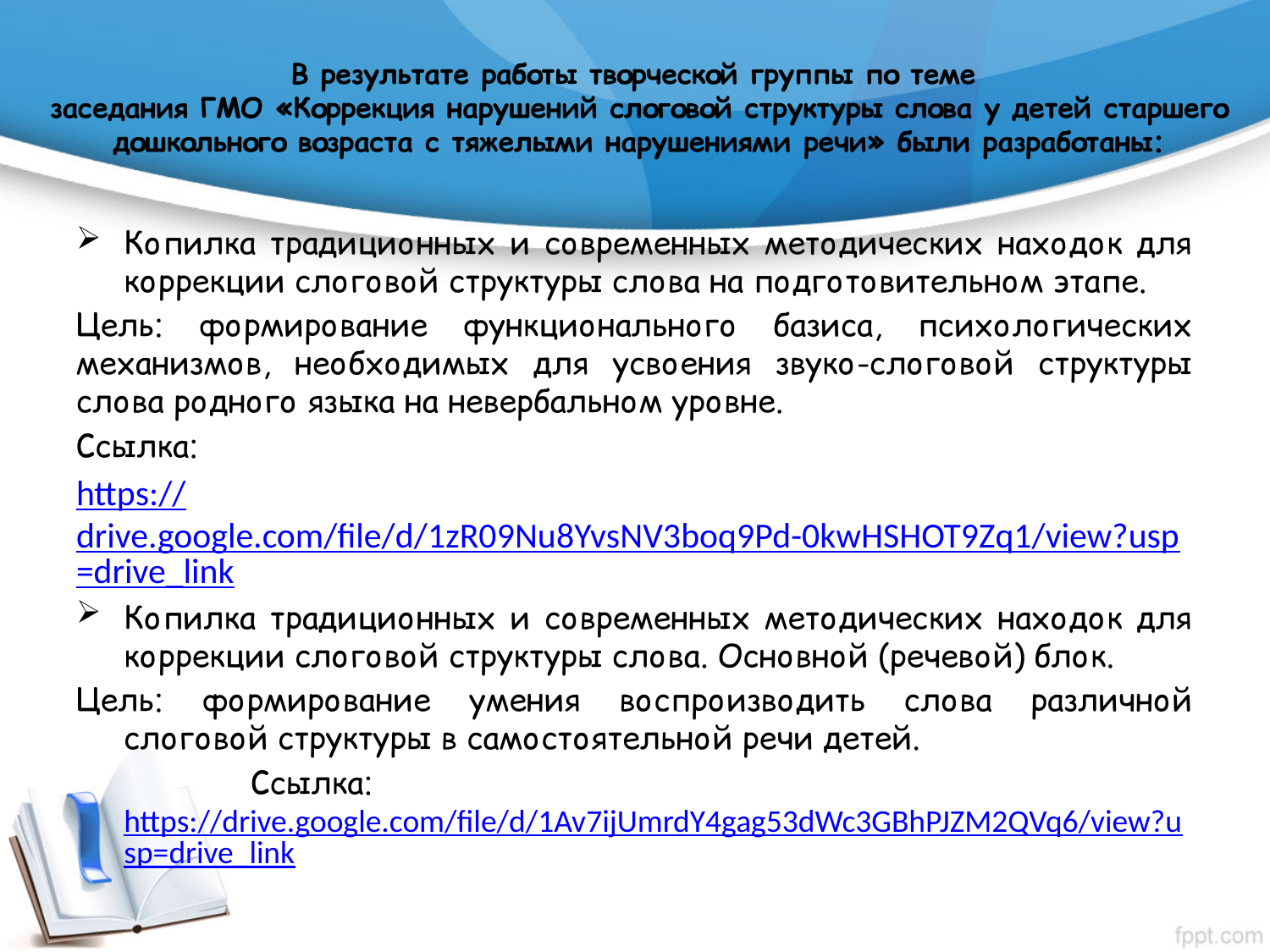

# В результате работы творческой группы по теме заседания ГМО «Коррекция нарушений слоговой структуры слова у детей старшего дошкольного возраста с тяжелыми нарушениями речи» были разработаны:
Копилка традиционных и современных методических находок для коррекции слоговой структуры слова на подготовительном этапе.
Цель: формирование функционального базиса, психологических механизмов, необходимых для усвоения звуко-слоговой структуры слова родного языка на невербальном уровне.
Ссылка:
https://drive.google.com/file/d/1zR09Nu8YvsNV3boq9Pd-0kwHSHOT9Zq1/view?usp=drive_link
Копилка традиционных и современных методических находок для коррекции слоговой структуры слова. Основной (речевой) блок.
Цель: формирование умения воспроизводить слова различной слоговой структуры в самостоятельной речи детей.
		Ссылка: https://drive.google.com/file/d/1Av7ijUmrdY4gag53dWc3GBhPJZM2QVq6/view?usp=drive_link